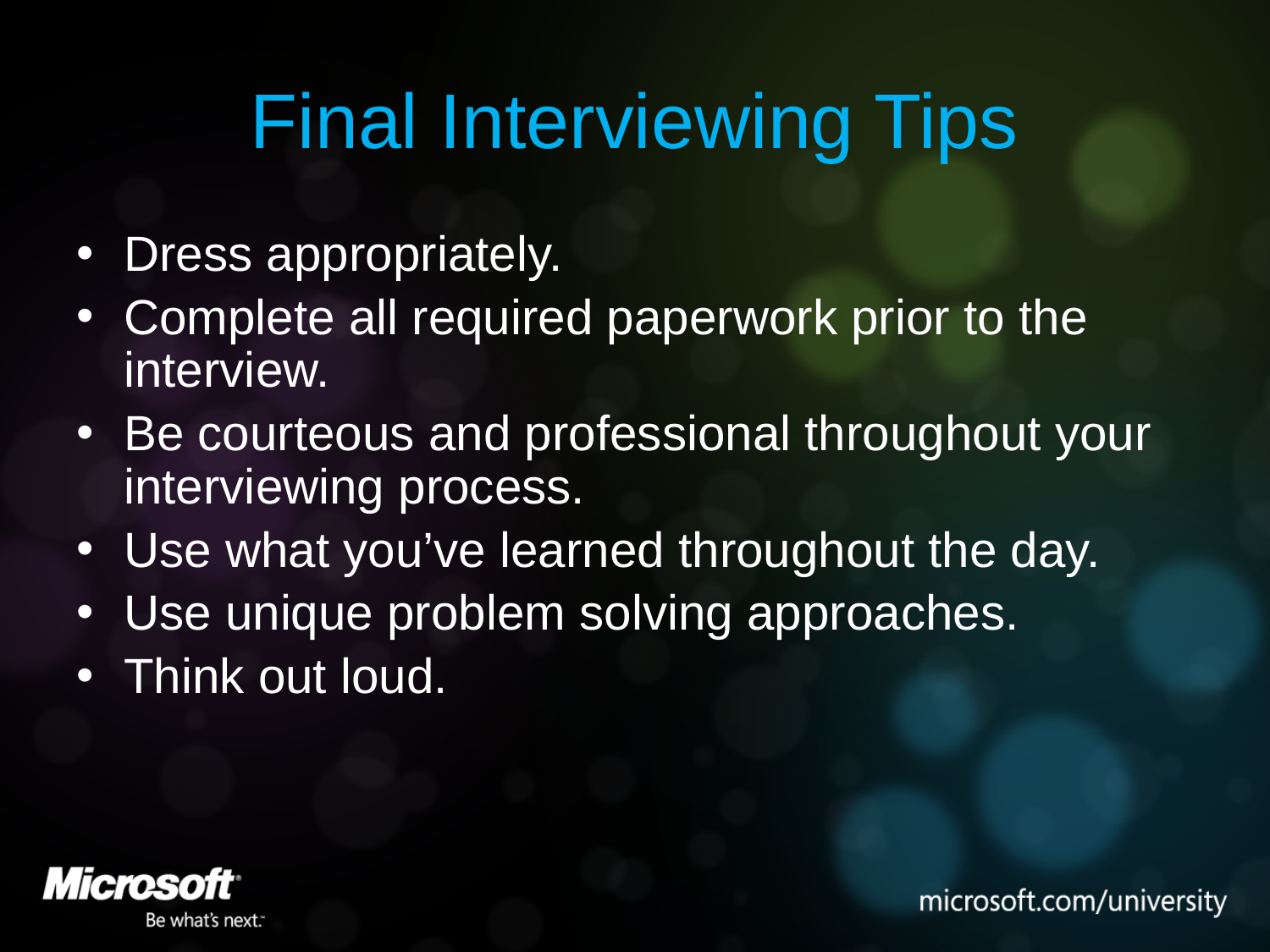

# Final Interviewing Tips
Dress appropriately.
Complete all required paperwork prior to the interview.
Be courteous and professional throughout your interviewing process.
Use what you’ve learned throughout the day.
Use unique problem solving approaches.
Think out loud.